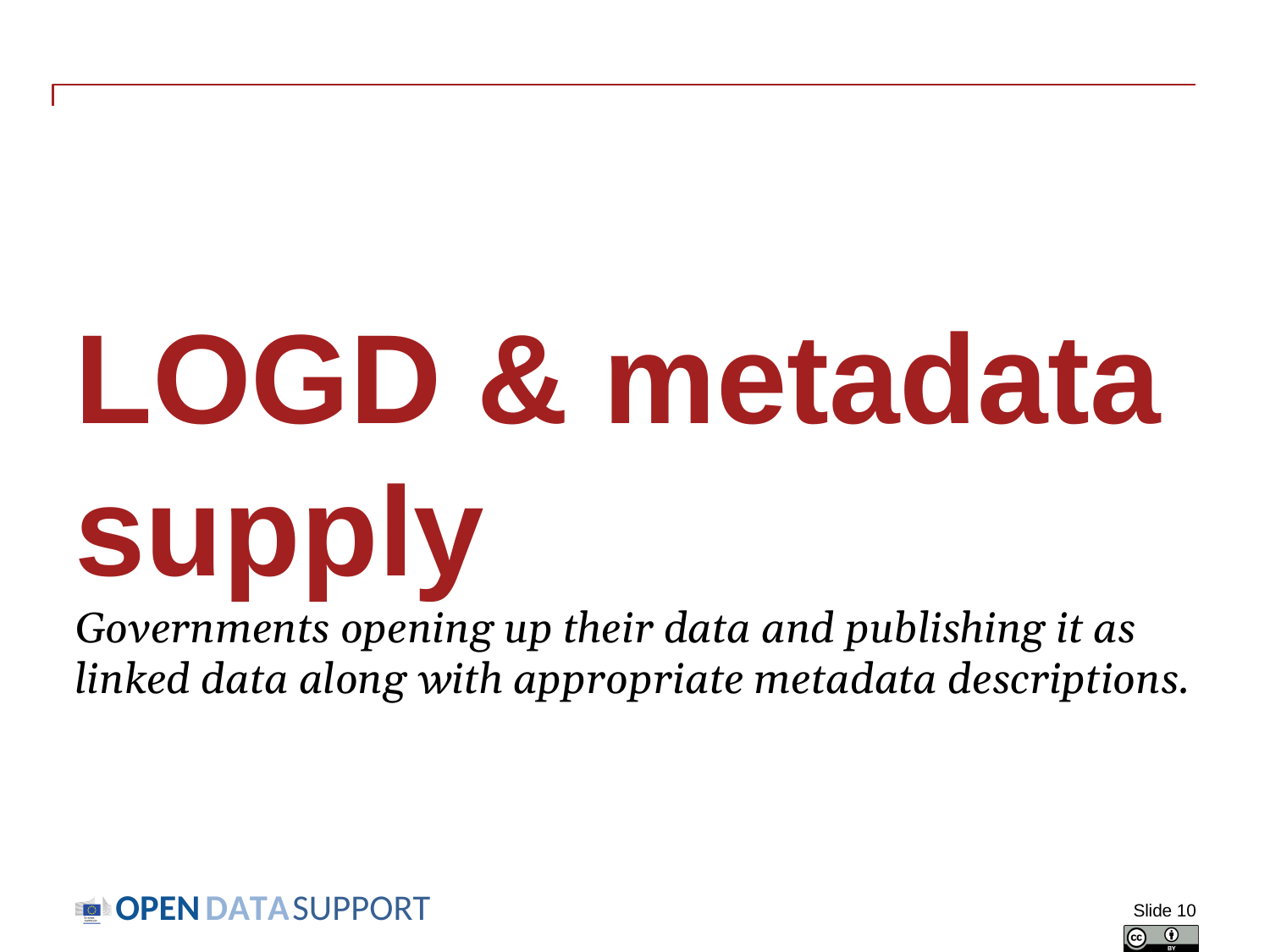

# LOGD & metadata supply Governments opening up their data and publishing it as linked data along with appropriate metadata descriptions.
Slide 10